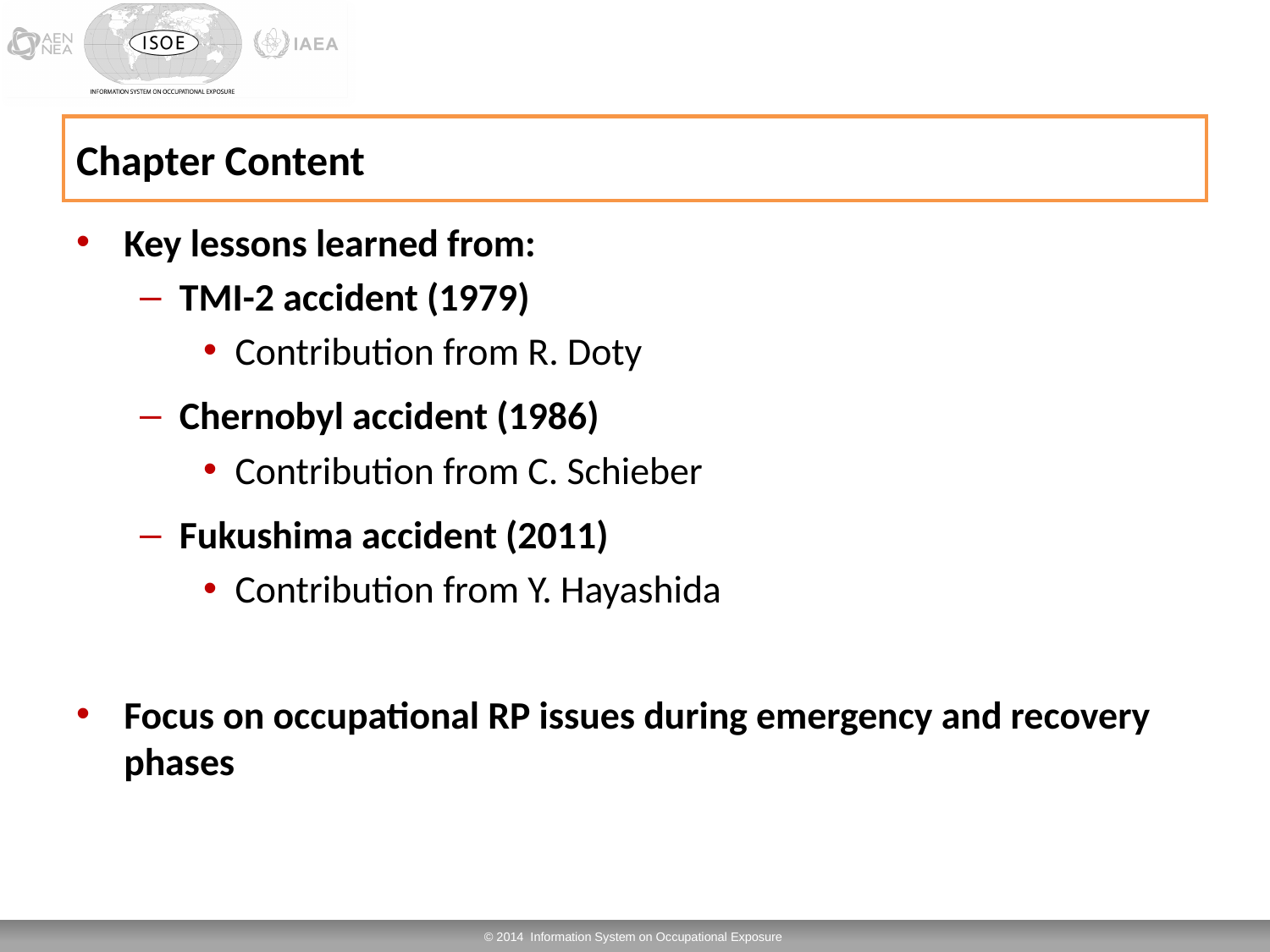

# Chapter Content
Key lessons learned from:
TMI-2 accident (1979)
Contribution from R. Doty
Chernobyl accident (1986)
Contribution from C. Schieber
Fukushima accident (2011)
Contribution from Y. Hayashida

Focus on occupational RP issues during emergency and recovery phases